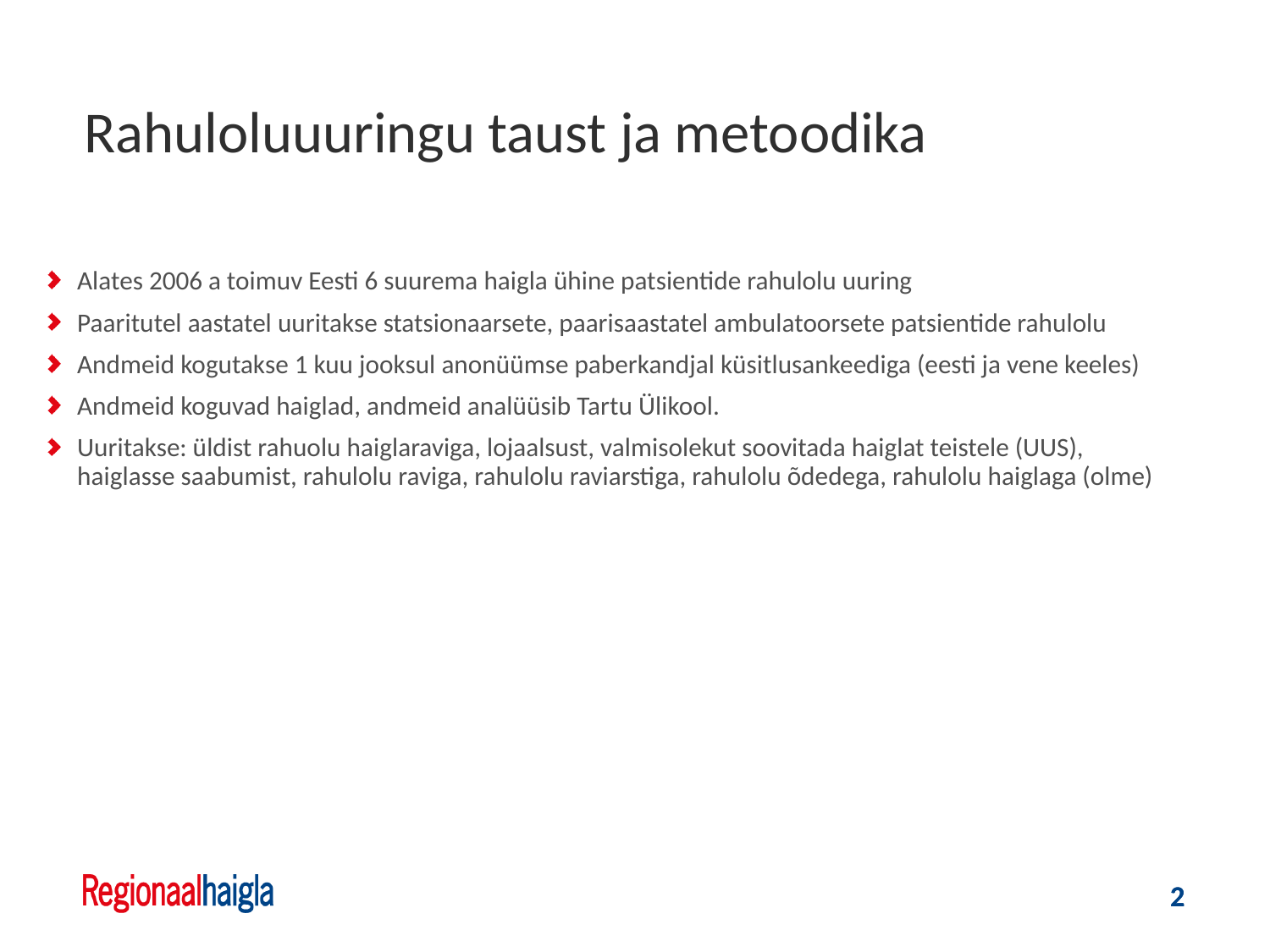

Rahuloluuuringu taust ja metoodika

Alates 2006 a toimuv Eesti 6 suurema haigla ühine patsientide rahulolu uuring
Paaritutel aastatel uuritakse statsionaarsete, paarisaastatel ambulatoorsete patsientide rahulolu
Andmeid kogutakse 1 kuu jooksul anonüümse paberkandjal küsitlusankeediga (eesti ja vene keeles)
Andmeid koguvad haiglad, andmeid analüüsib Tartu Ülikool.
Uuritakse: üldist rahuolu haiglaraviga, lojaalsust, valmisolekut soovitada haiglat teistele (UUS), haiglasse saabumist, rahulolu raviga, rahulolu raviarstiga, rahulolu õdedega, rahulolu haiglaga (olme)